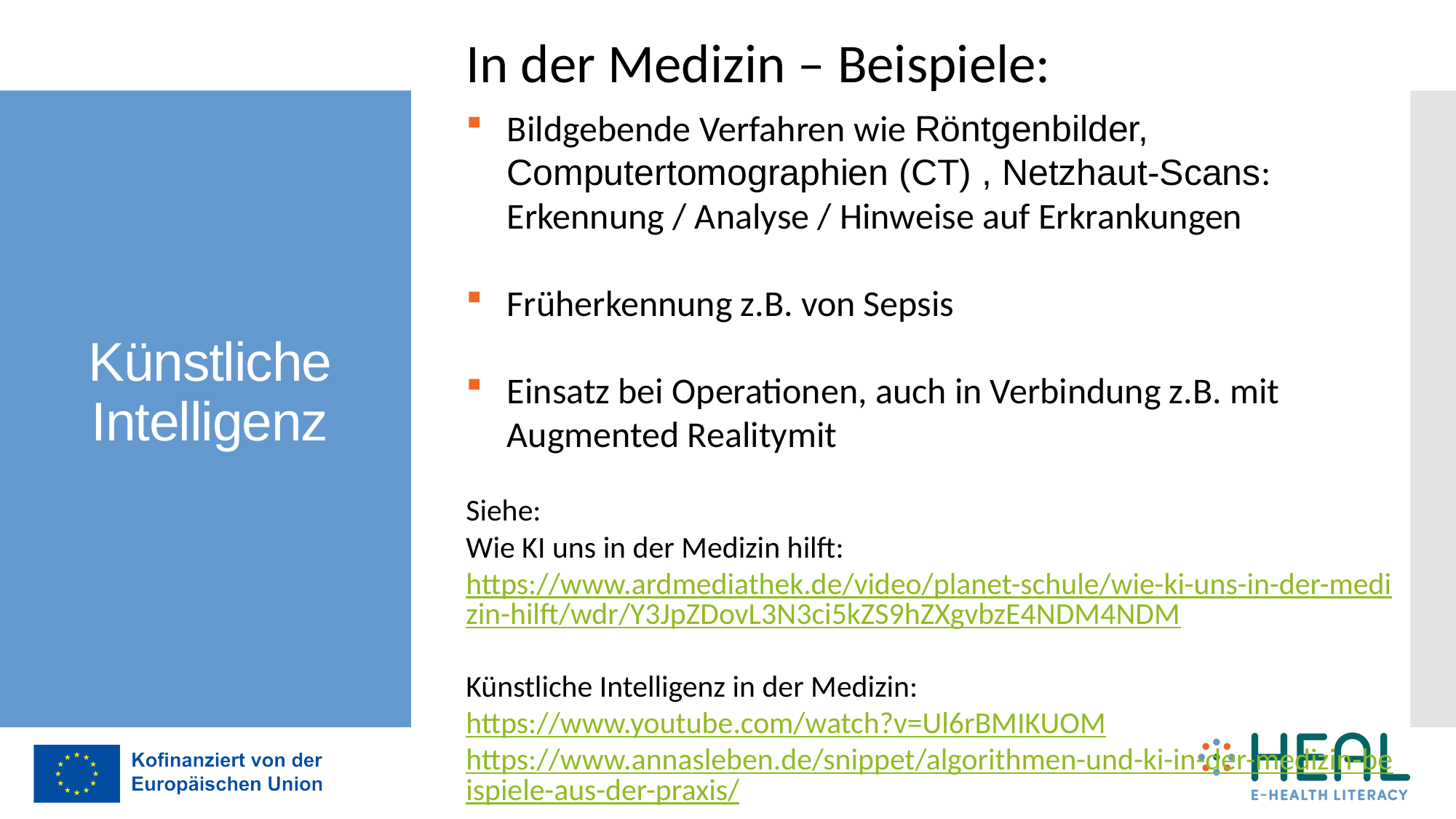

In der Medizin – Beispiele:
Bildgebende Verfahren wie Röntgenbilder, Computertomographien (CT) , Netzhaut-Scans:
Erkennung / Analyse / Hinweise auf Erkrankungen
Früherkennung z.B. von Sepsis
Einsatz bei Operationen, auch in Verbindung z.B. mit Augmented Realitymit
Siehe:
Wie KI uns in der Medizin hilft: https://www.ardmediathek.de/video/planet-schule/wie-ki-uns-in-der-medizin-hilft/wdr/Y3JpZDovL3N3ci5kZS9hZXgvbzE4NDM4NDM
Künstliche Intelligenz in der Medizin: https://www.youtube.com/watch?v=Ul6rBMIKUOM
https://www.annasleben.de/snippet/algorithmen-und-ki-in-der-medizin-beispiele-aus-der-praxis/
# Künstliche Intelligenz